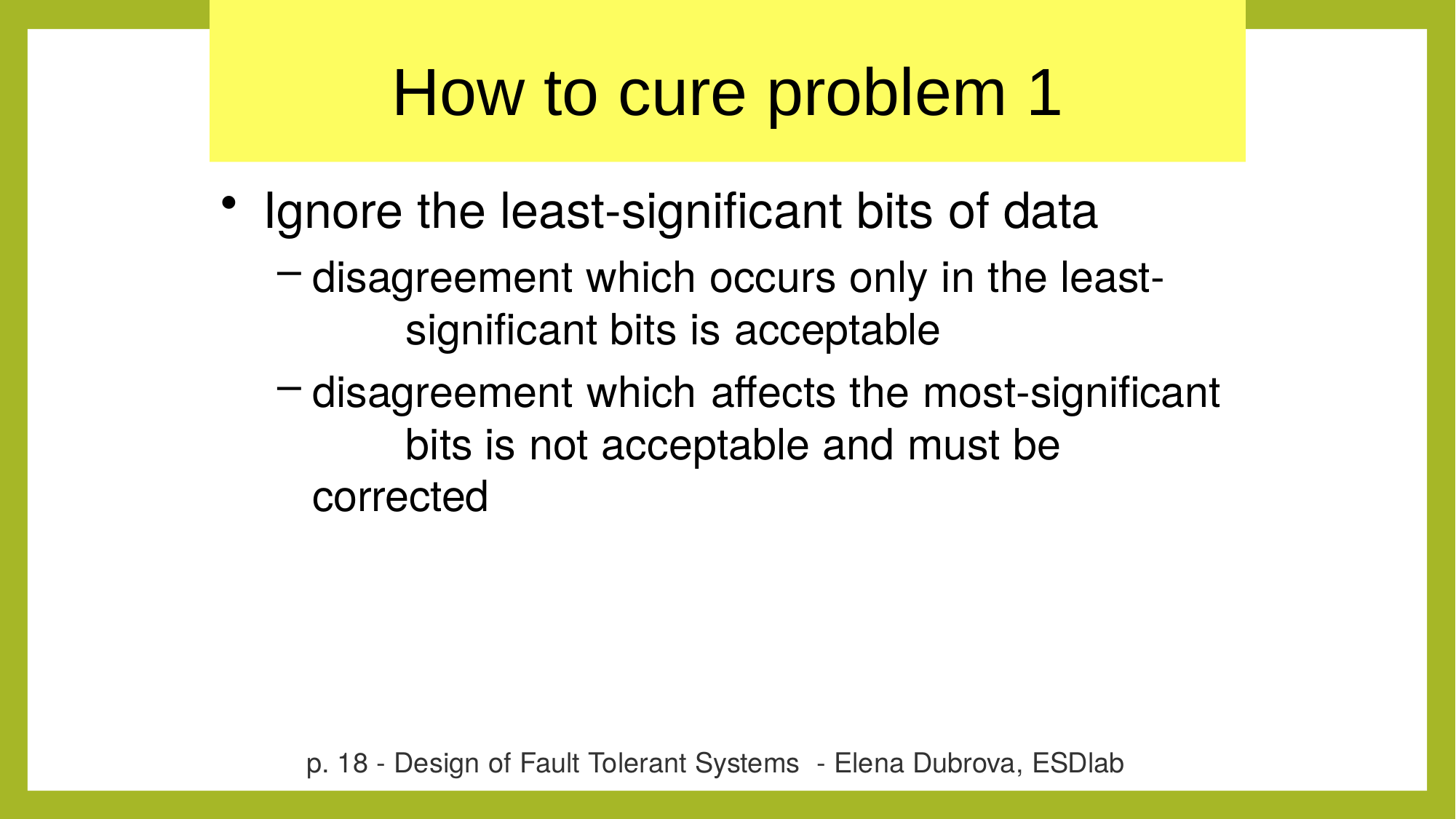

# How to cure problem 1
Ignore the least-significant bits of data
disagreement which occurs only in the least- 	significant bits is acceptable
disagreement which affects the most-significant 	bits is not acceptable and must be corrected
p. 18 - Design of Fault Tolerant Systems - Elena Dubrova, ESDlab